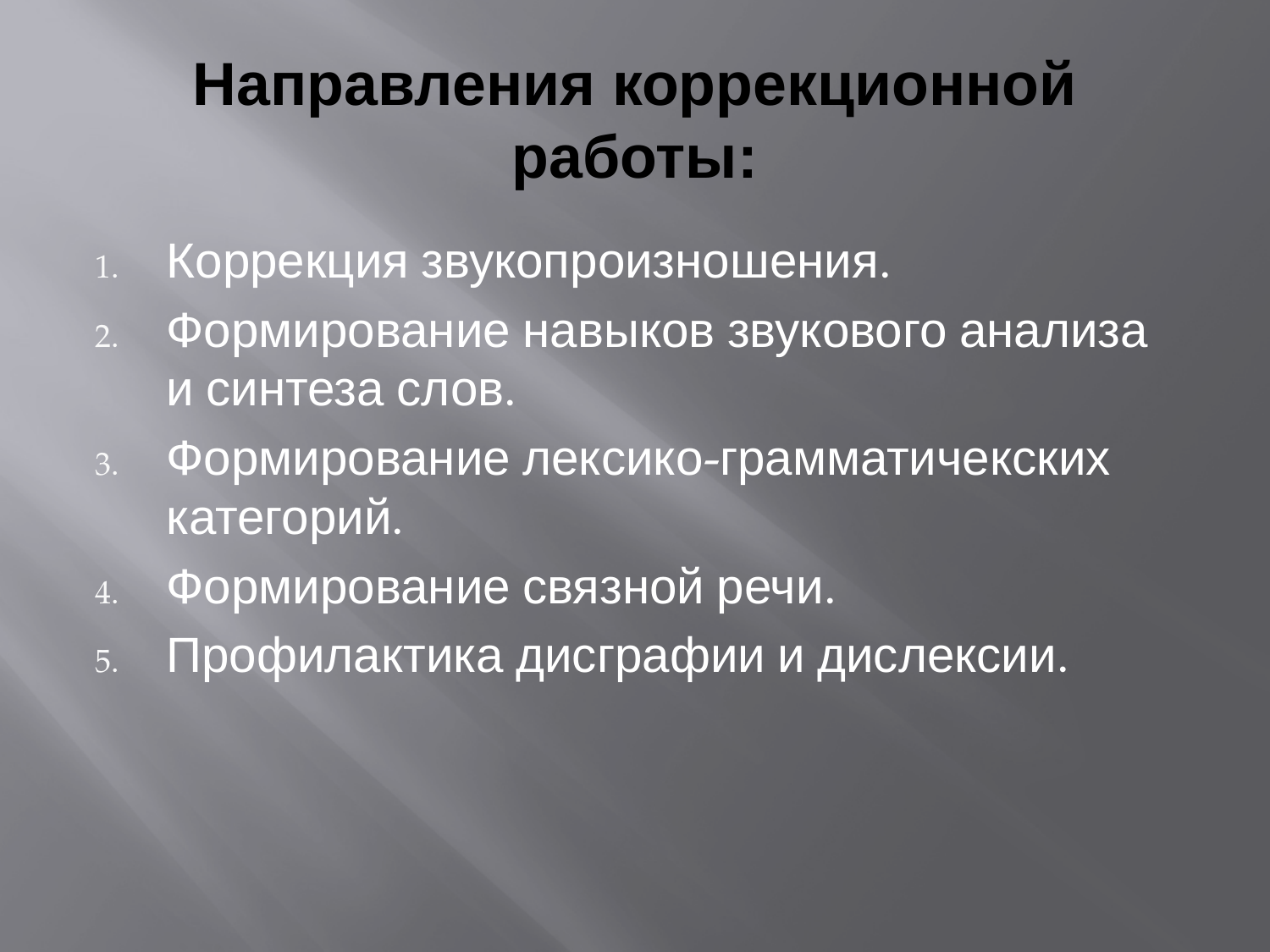

# Направления коррекционной работы:
Коррекция звукопроизношения.
Формирование навыков звукового анализа  и синтеза слов.
Формирование лексико-грамматичекских категорий.
Формирование связной речи.
Профилактика дисграфии и дислексии.